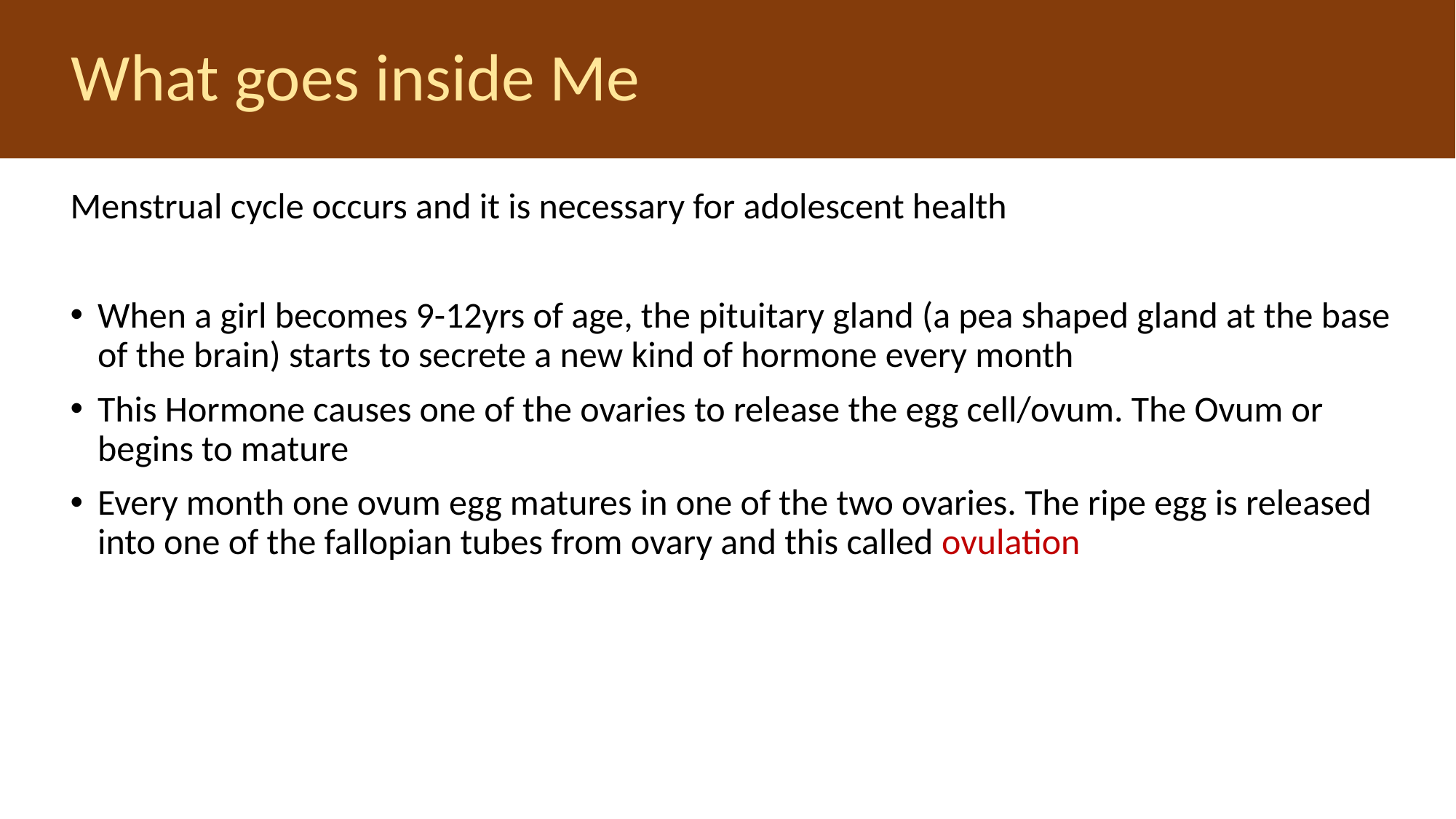

# What goes inside Me
Menstrual cycle occurs and it is necessary for adolescent health

When a girl becomes 9-12yrs of age, the pituitary gland (a pea shaped gland at the base of the brain) starts to secrete a new kind of hormone every month
This Hormone causes one of the ovaries to release the egg cell/ovum. The Ovum or begins to mature
Every month one ovum egg matures in one of the two ovaries. The ripe egg is released into one of the fallopian tubes from ovary and this called ovulation